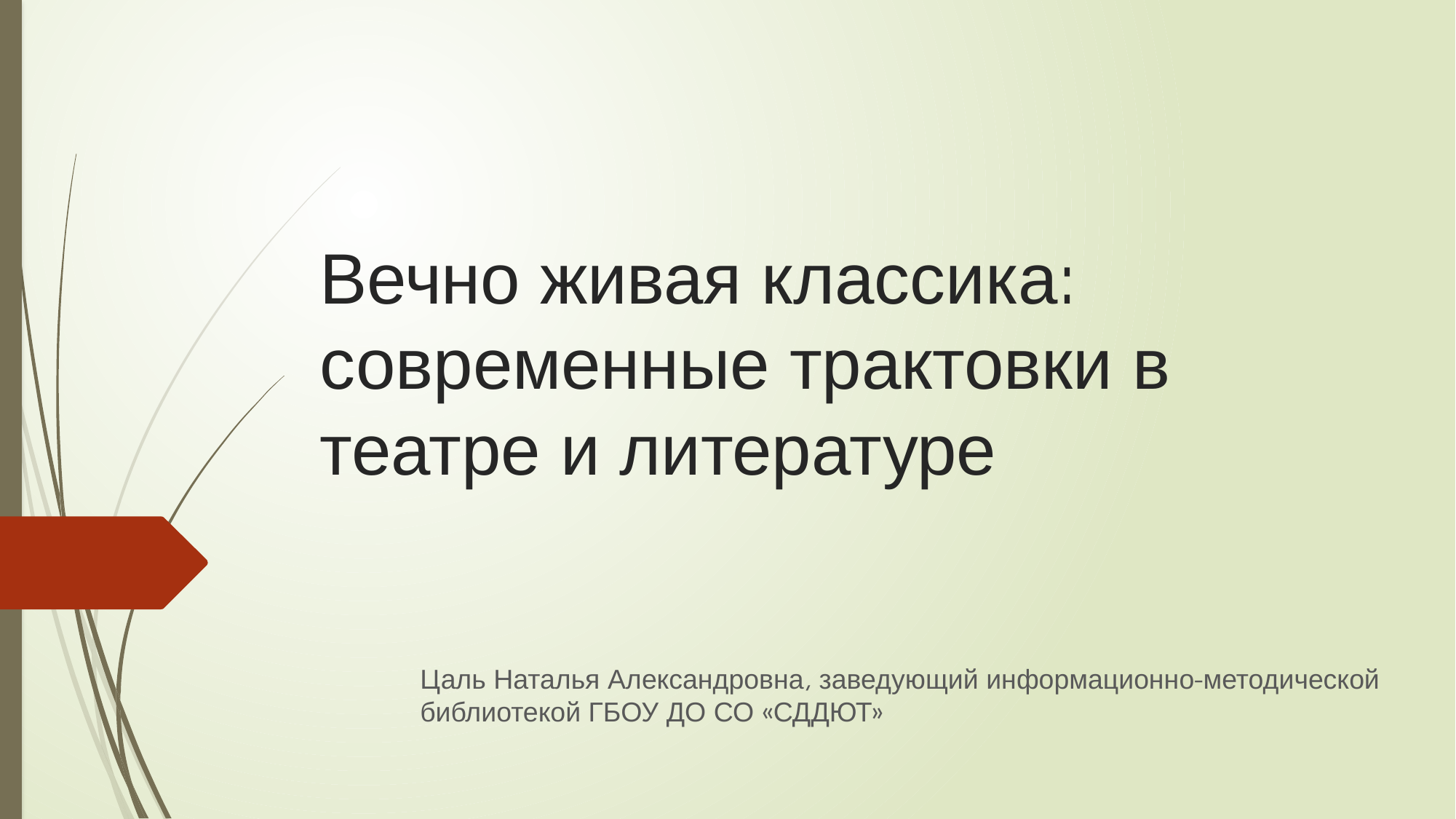

# Вечно живая классика: современные трактовки в театре и литературе
Цаль Наталья Александровна, заведующий информационно-методической библиотекой ГБОУ ДО СО «СДДЮТ»